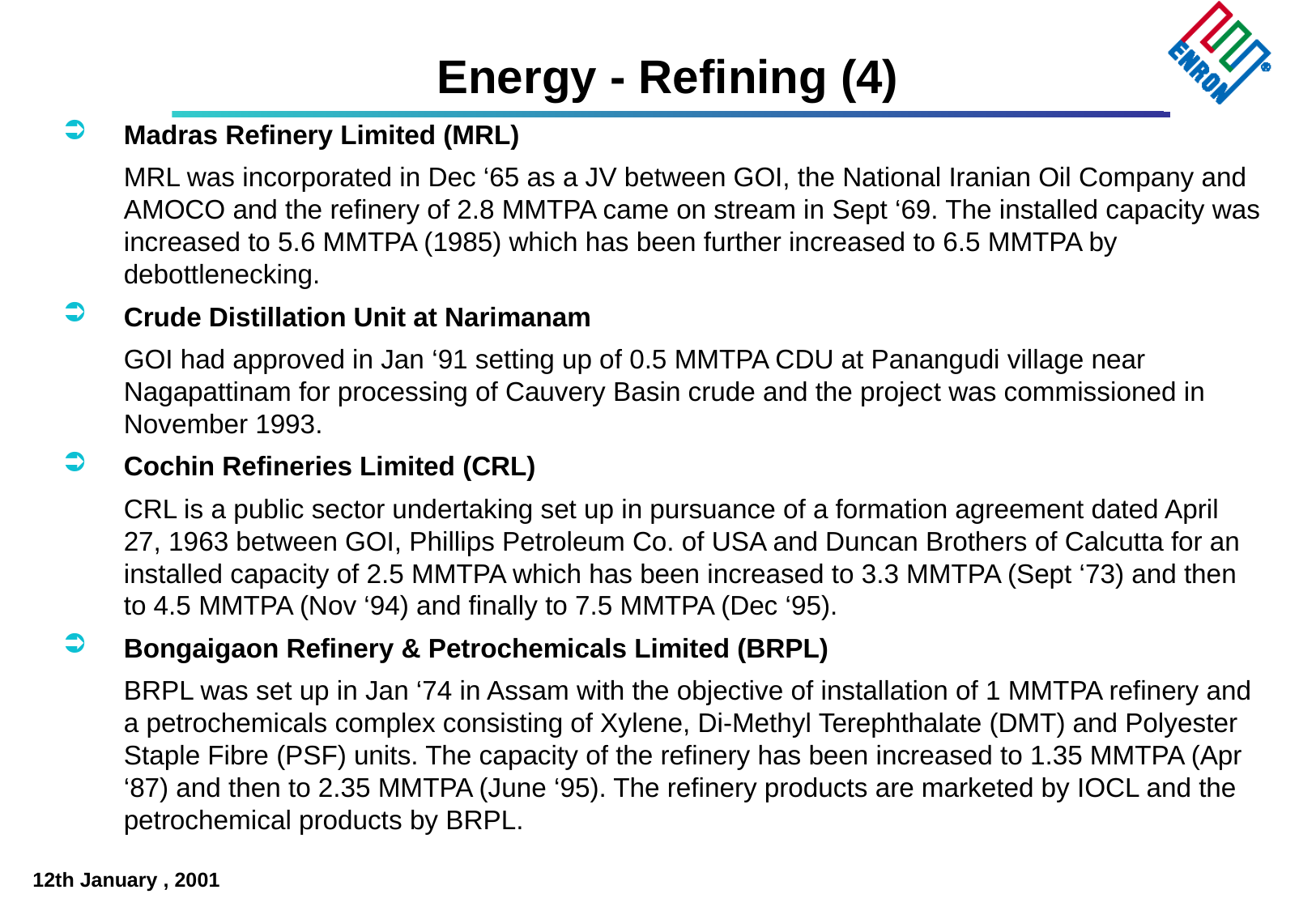

# Energy - Refining (4)
Madras Refinery Limited (MRL)
	MRL was incorporated in Dec ‘65 as a JV between GOI, the National Iranian Oil Company and AMOCO and the refinery of 2.8 MMTPA came on stream in Sept ‘69. The installed capacity was increased to 5.6 MMTPA (1985) which has been further increased to 6.5 MMTPA by debottlenecking.
Crude Distillation Unit at Narimanam
	GOI had approved in Jan ‘91 setting up of 0.5 MMTPA CDU at Panangudi village near Nagapattinam for processing of Cauvery Basin crude and the project was commissioned in November 1993.
Cochin Refineries Limited (CRL)
	CRL is a public sector undertaking set up in pursuance of a formation agreement dated April 27, 1963 between GOI, Phillips Petroleum Co. of USA and Duncan Brothers of Calcutta for an installed capacity of 2.5 MMTPA which has been increased to 3.3 MMTPA (Sept ‘73) and then to 4.5 MMTPA (Nov ‘94) and finally to 7.5 MMTPA (Dec ‘95).
Bongaigaon Refinery & Petrochemicals Limited (BRPL)
	BRPL was set up in Jan ‘74 in Assam with the objective of installation of 1 MMTPA refinery and a petrochemicals complex consisting of Xylene, Di-Methyl Terephthalate (DMT) and Polyester Staple Fibre (PSF) units. The capacity of the refinery has been increased to 1.35 MMTPA (Apr ‘87) and then to 2.35 MMTPA (June ‘95). The refinery products are marketed by IOCL and the petrochemical products by BRPL.